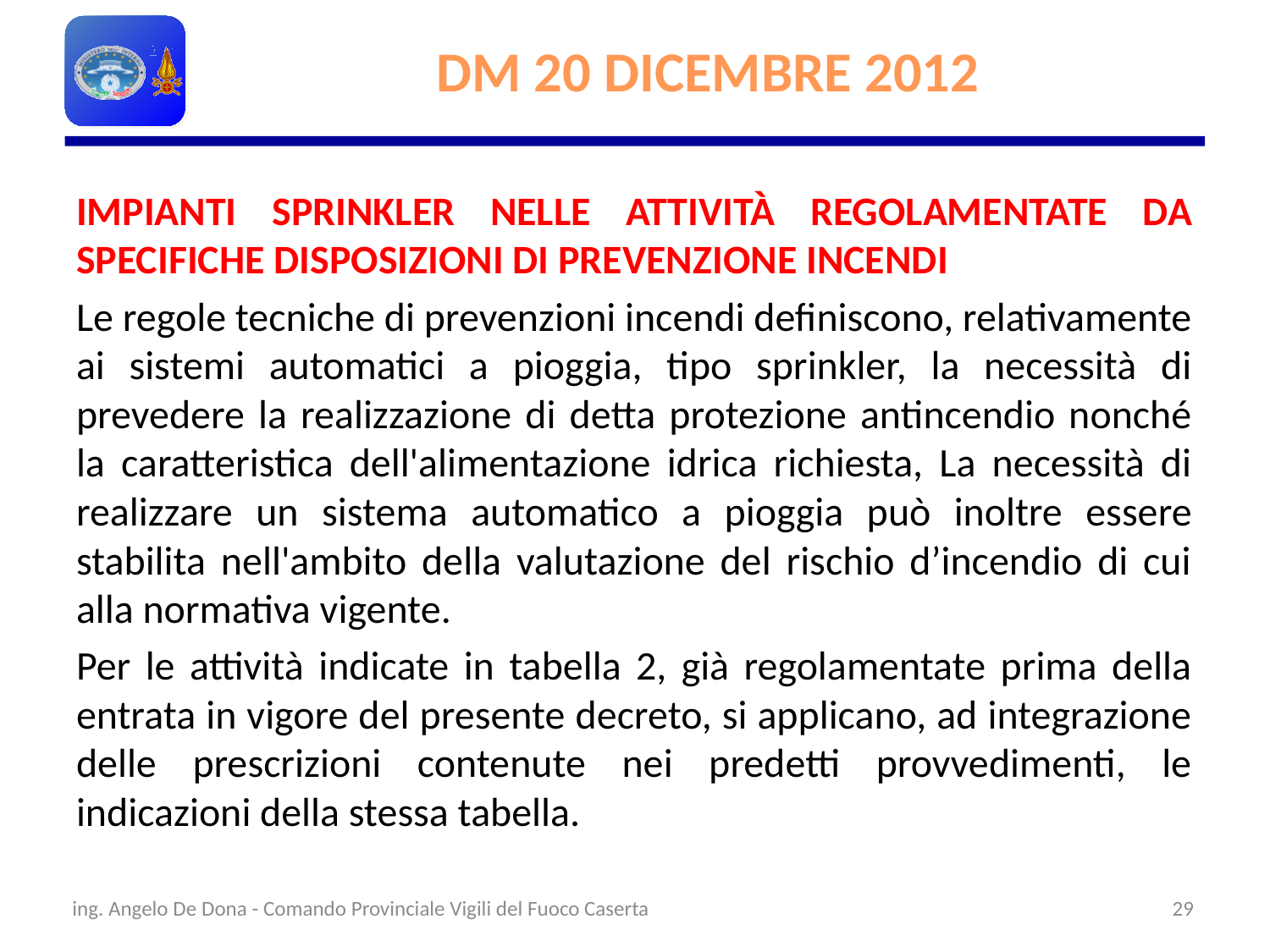

# DM 20 DICEMBRE 2012
IMPIANTI SPRINKLER NELLE ATTIVITÀ REGOLAMENTATE DA SPECIFICHE DISPOSIZIONI DI PREVENZIONE INCENDI
Le regole tecniche di prevenzioni incendi definiscono, relativamente ai sistemi automatici a pioggia, tipo sprinkler, la necessità di prevedere la realizzazione di detta protezione antincendio nonché la caratteristica dell'alimentazione idrica richiesta, La necessità di realizzare un sistema automatico a pioggia può inoltre essere stabilita nell'ambito della valutazione del rischio d’incendio di cui alla normativa vigente.
Per le attività indicate in tabella 2, già regolamentate prima della entrata in vigore del presente decreto, si applicano, ad integrazione delle prescrizioni contenute nei predetti provvedimenti, le indicazioni della stessa tabella.
ing. Angelo De Dona - Comando Provinciale Vigili del Fuoco Caserta
29